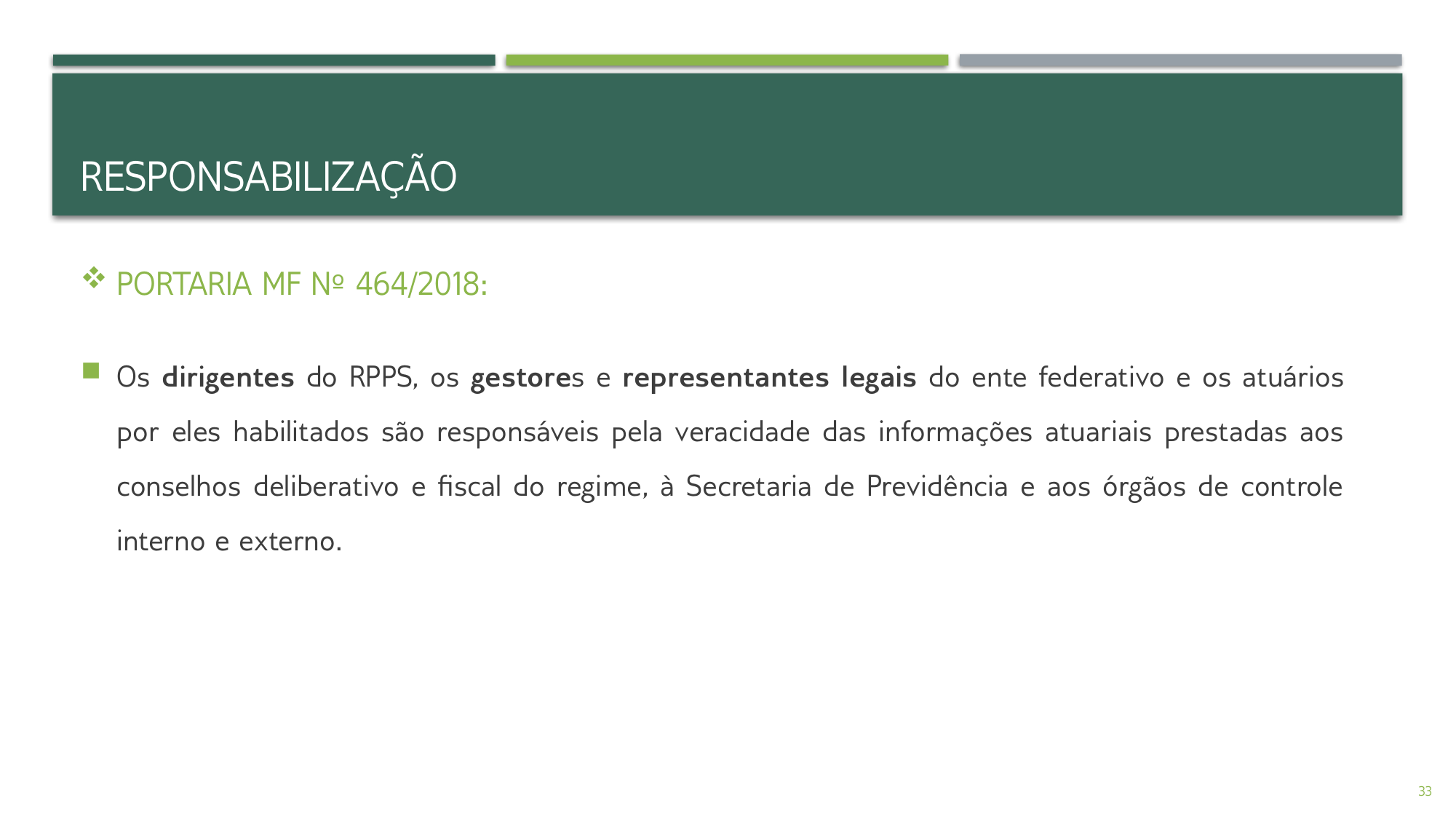

# responsabilização
Os dirigentes do RPPS, os gestores e representantes legais do ente federativo e os atuários por eles habilitados são responsáveis pela veracidade das informações atuariais prestadas aos conselhos deliberativo e fiscal do regime, à Secretaria de Previdência e aos órgãos de controle interno e externo.
PORTARIA MF Nº 464/2018:
33